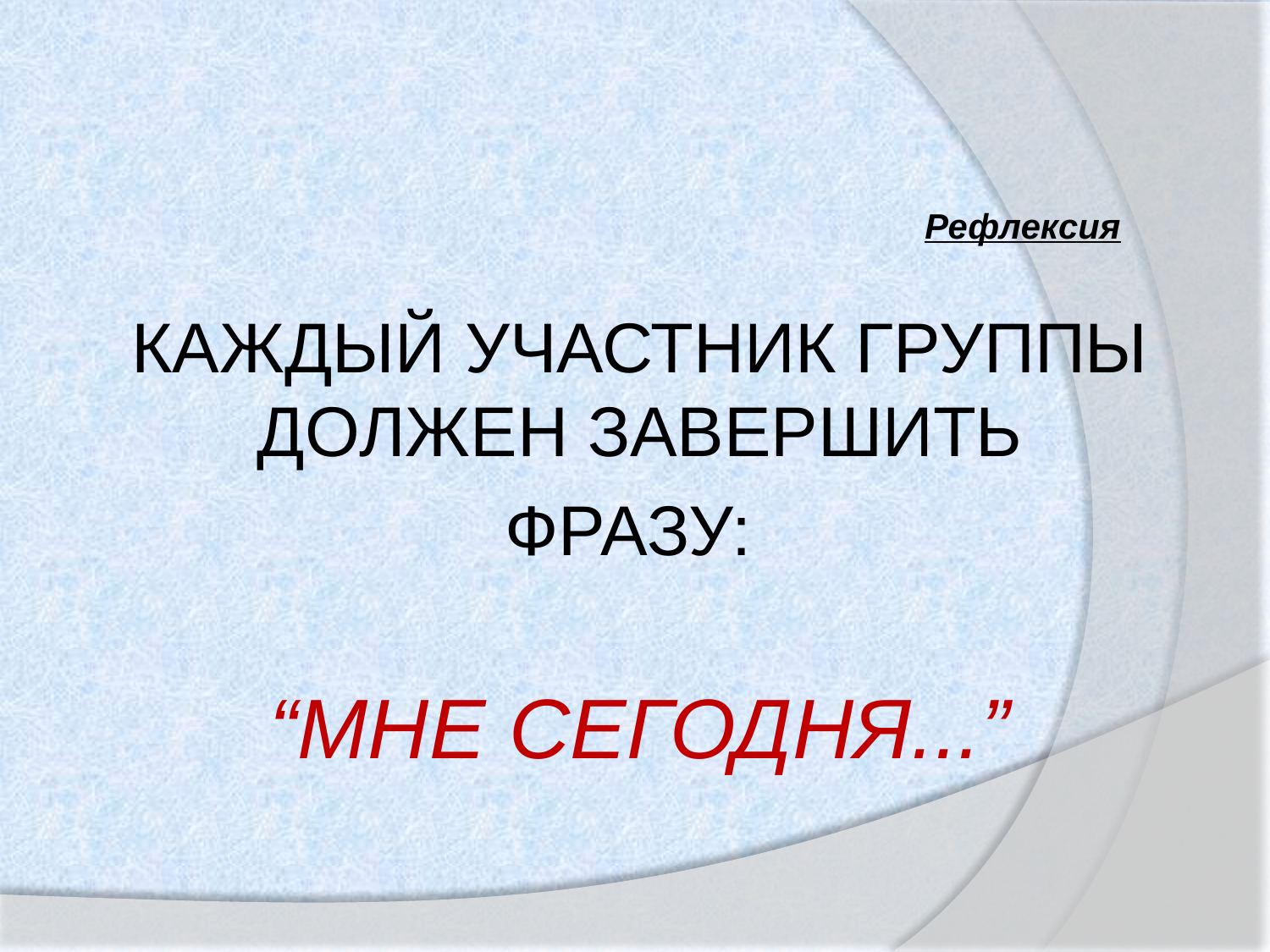

Рефлексия
# Каждый участник группы должен завершить фразу: “Мне сегодня...”